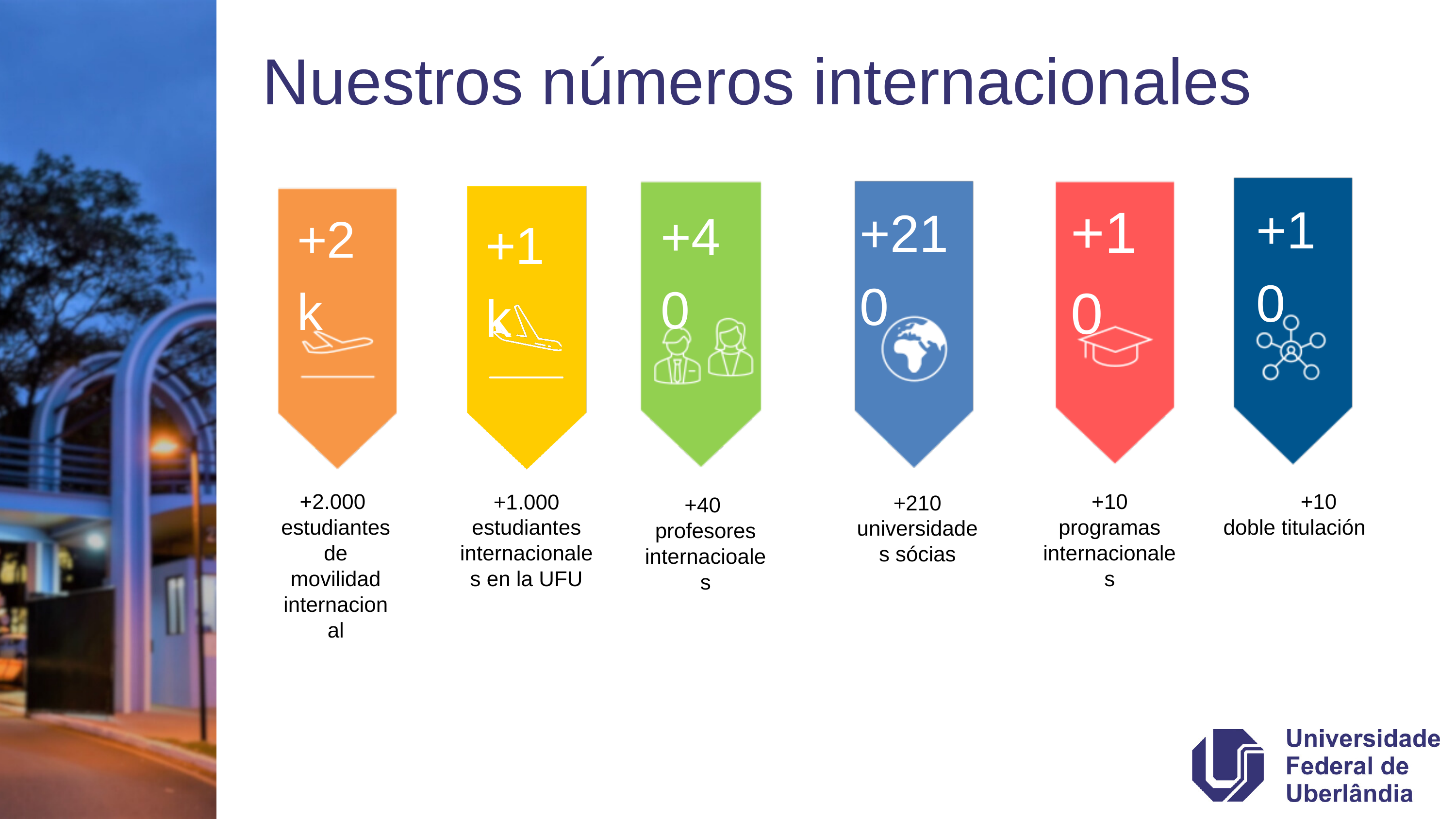

Nuestros números internacionales

+10
+10
+210
+40
+2k
+1k

+2.000
estudiantes de movilidad internacional
+10
programas internacionales
             +10
doble titulación
+1.000
estudiantes internacionales en la UFU
+210
universidades sócias
+40
profesores internacioales